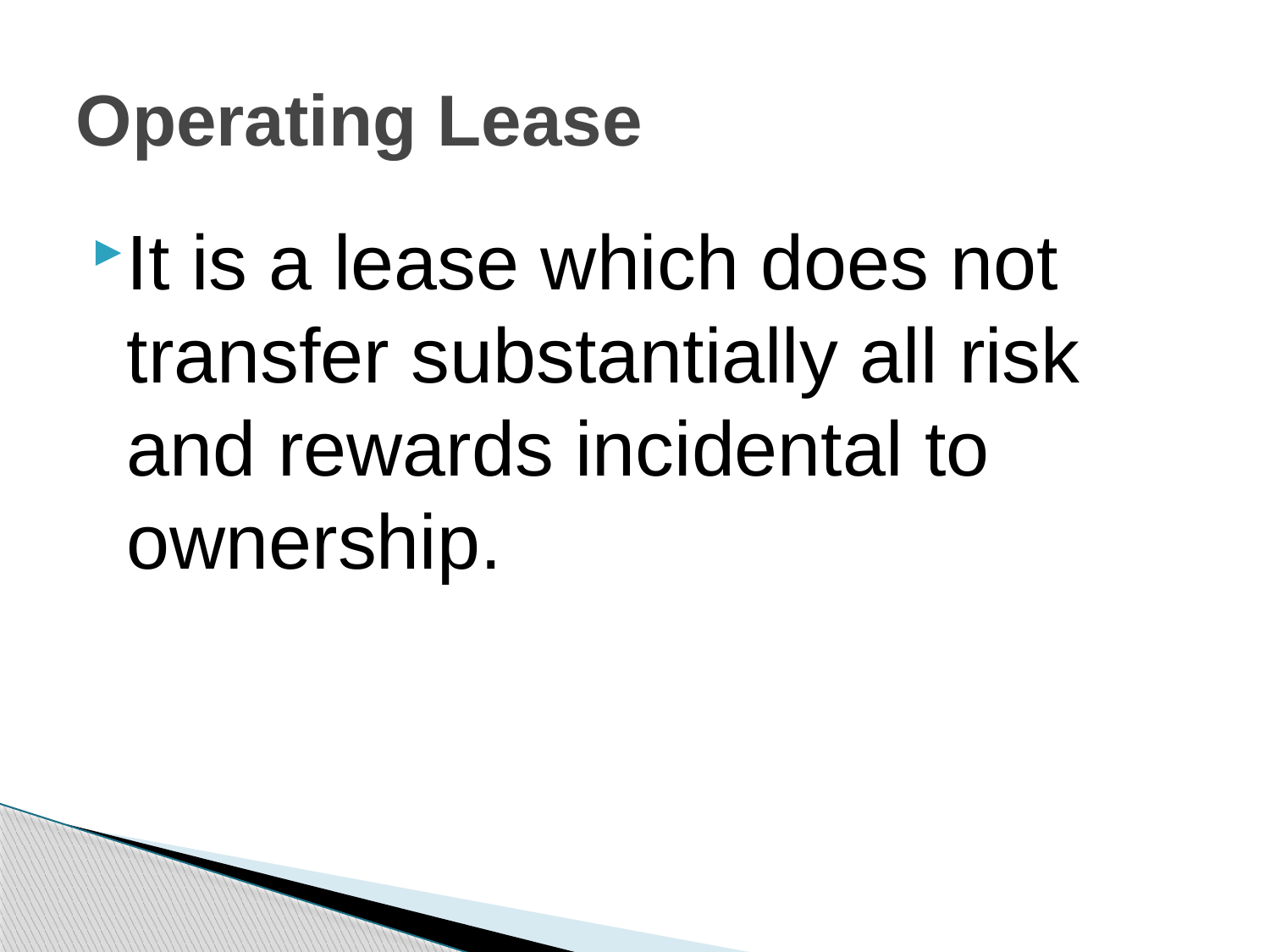

# Operating Lease
It is a lease which does not transfer substantially all risk and rewards incidental to ownership.